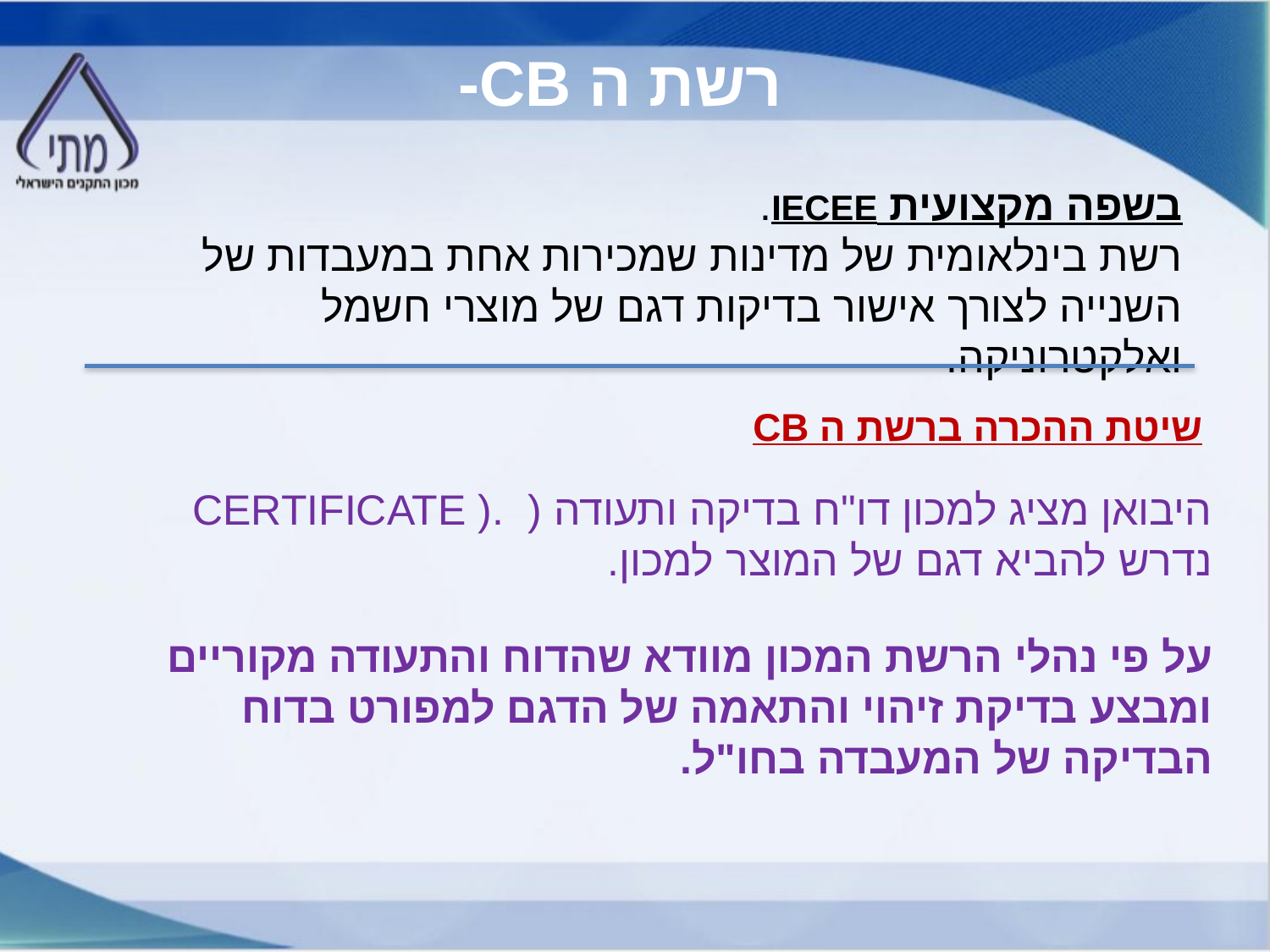

רשת ה CB-
בשפה מקצועית IECEE.
רשת בינלאומית של מדינות שמכירות אחת במעבדות של השנייה לצורך אישור בדיקות דגם של מוצרי חשמל ואלקטרוניקה.
שיטת ההכרה ברשת ה CB
היבואן מציג למכון דו"ח בדיקה ותעודה (  .( CERTIFICATE
נדרש להביא דגם של המוצר למכון.

על פי נהלי הרשת המכון מוודא שהדוח והתעודה מקוריים ומבצע בדיקת זיהוי והתאמה של הדגם למפורט בדוח הבדיקה של המעבדה בחו"ל.